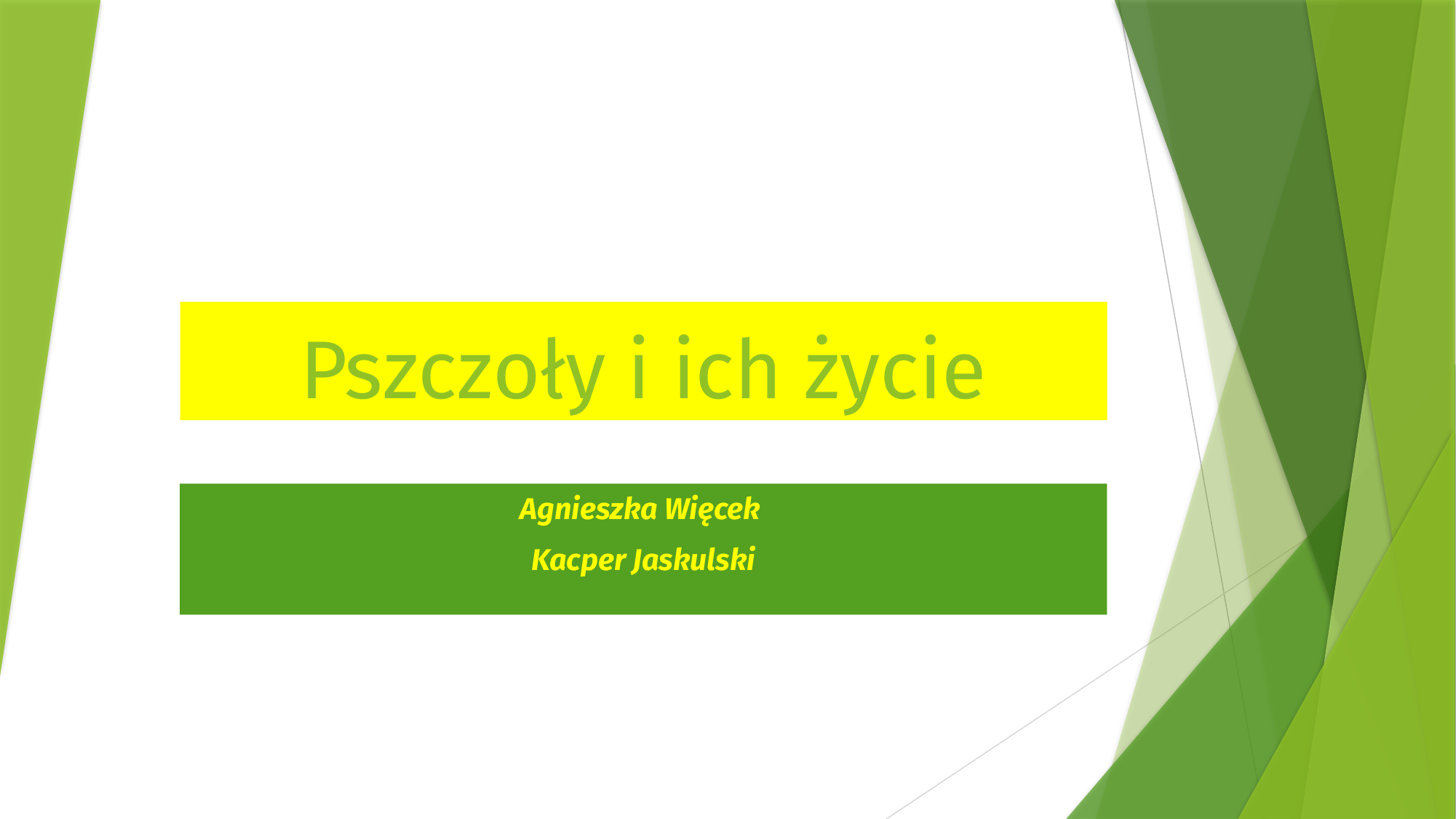

# Pszczoły i ich życie

Agnieszka Więcek
Kacper Jaskulski